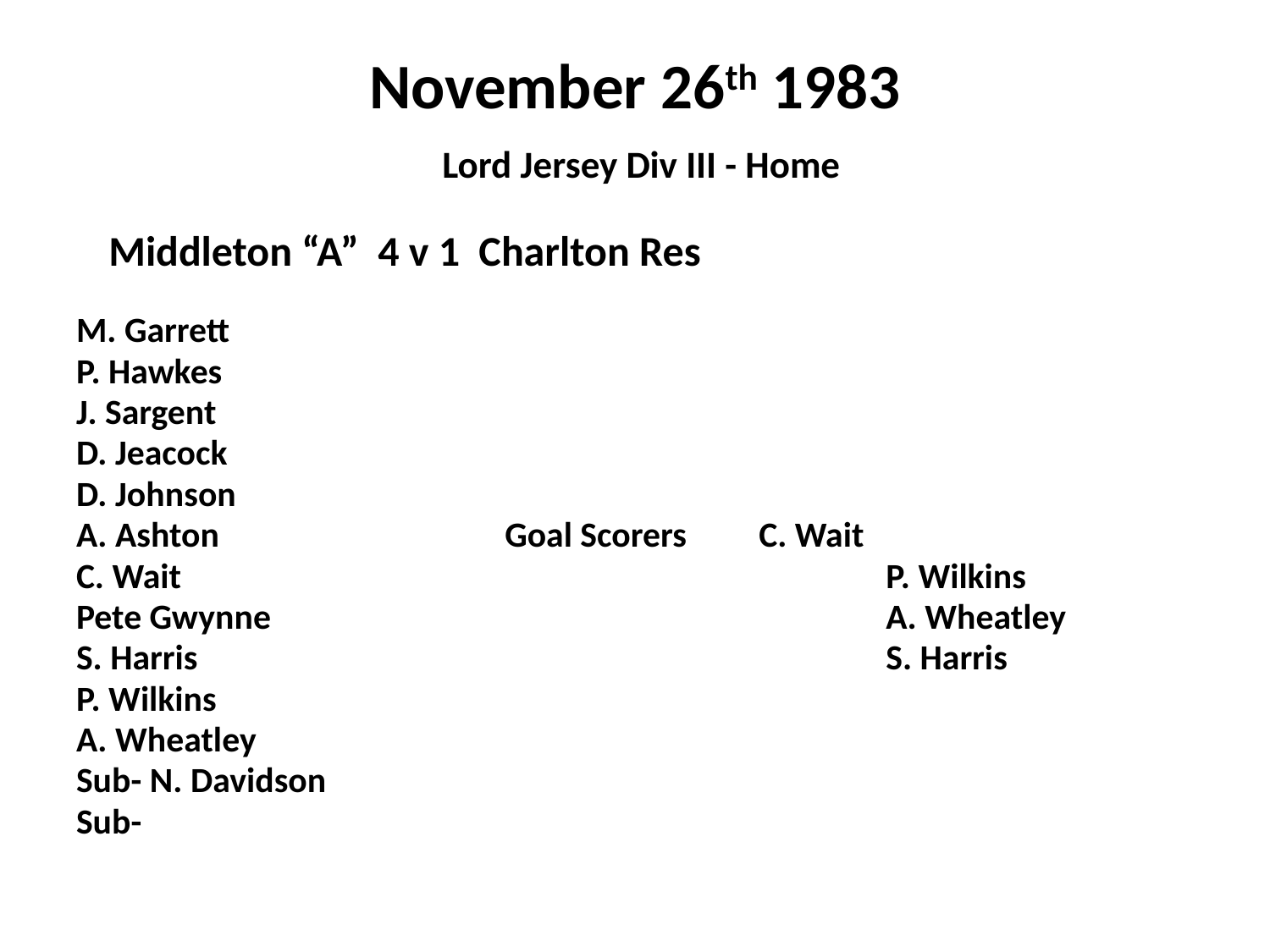

# November 26th 1983 Lord Jersey Div III - Home
   Middleton “A”  4 v 1  Charlton Res

M. Garrett
P. Hawkes
J. Sargent
D. Jeacock
D. Johnson
A. Ashton			Goal Scorers	C. Wait
C. Wait						P. Wilkins
Pete Gwynne					A. Wheatley
S. Harris						S. Harris
P. Wilkins
A. Wheatley
Sub- N. Davidson
Sub-